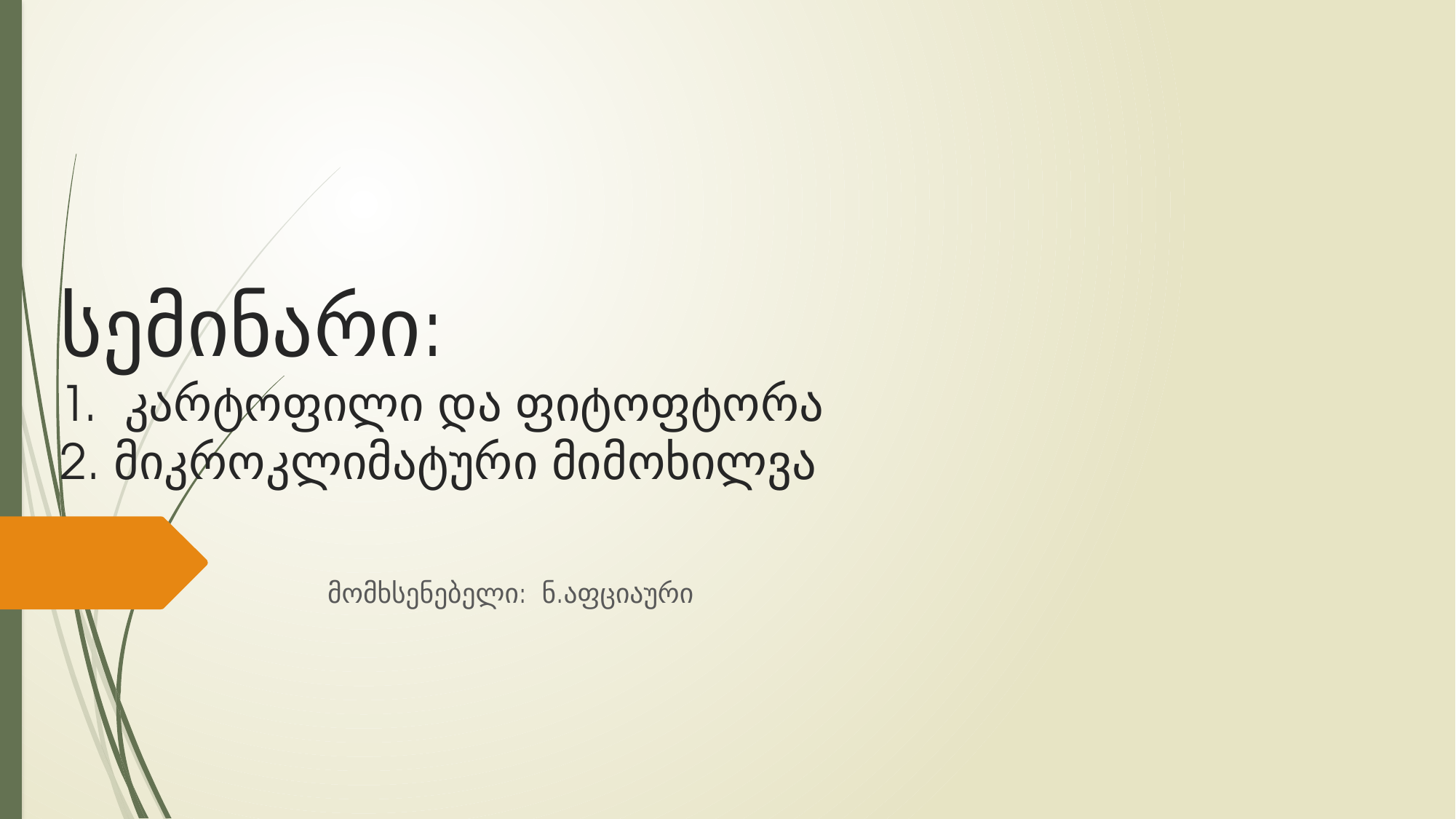

# სემინარი: 1.  კარტოფილი და ფიტოფტორა 2. მიკროკლიმატური მიმოხილვა
 მომხსენებელი:  ნ.აფციაური